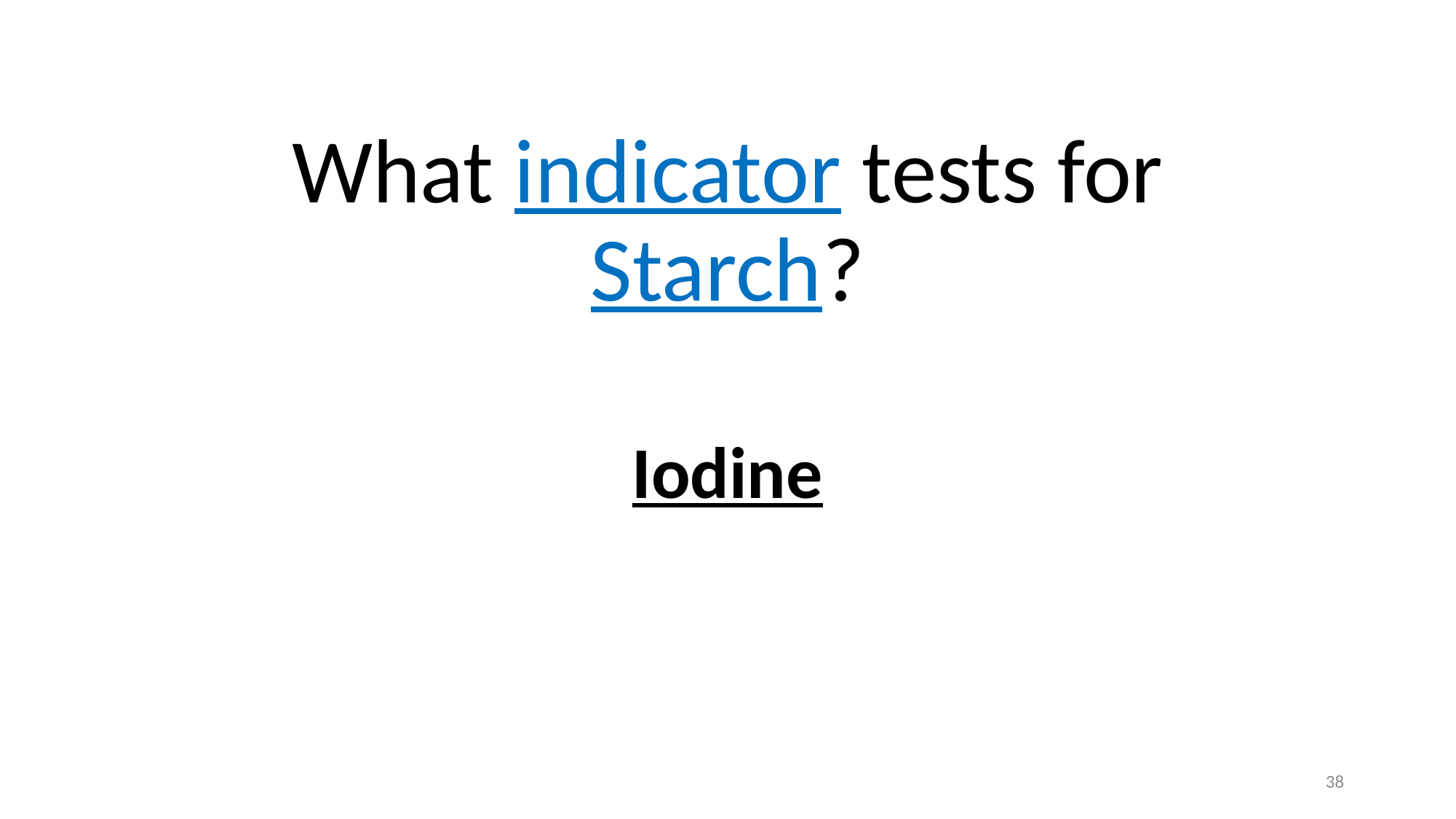

# What indicator tests for Starch?
Iodine
38